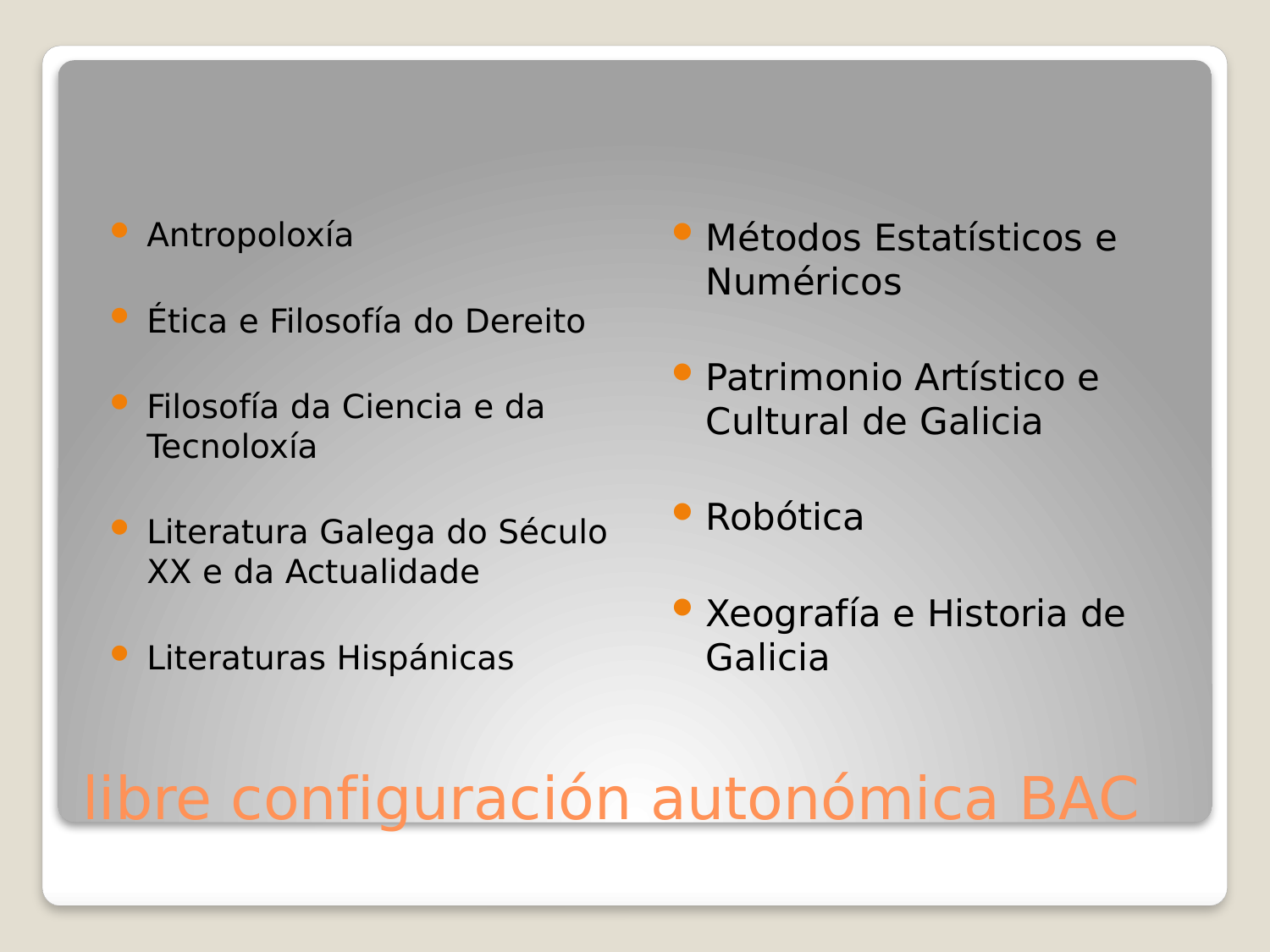

Antropoloxía

Ética e Filosofía do Dereito

Filosofía da Ciencia e da Tecnoloxía

Literatura Galega do Século XX e da Actualidade

Literaturas Hispánicas

Métodos Estatísticos e Numéricos

Patrimonio Artístico e Cultural de Galicia

Robótica

Xeografía e Historia de Galicia

# libre configuración autonómica BAC